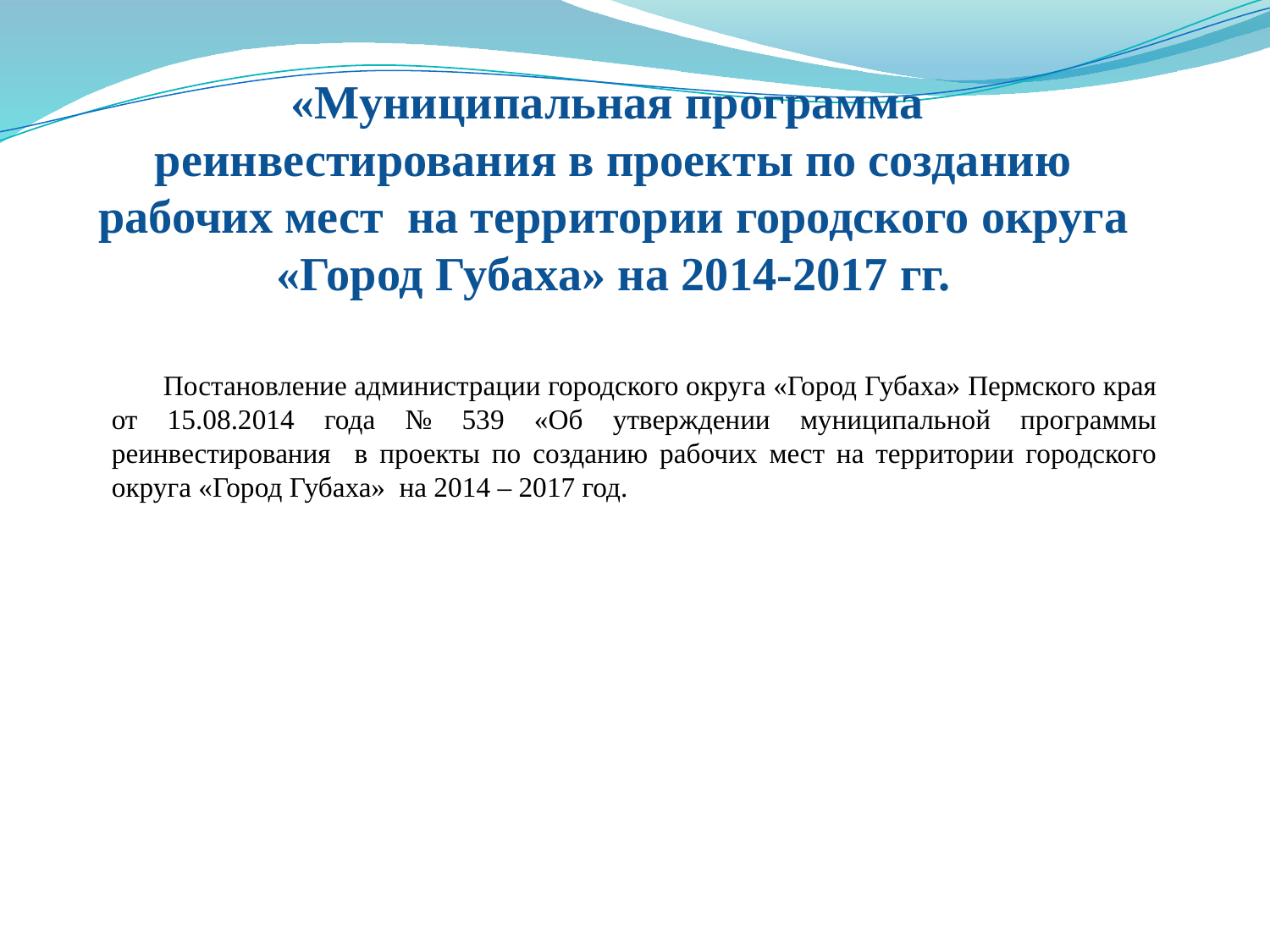

# «Муниципальная программа реинвестирования в проекты по созданию рабочих мест  на территории городского округа «Город Губаха» на 2014-2017 гг.

       Постановление администрации городского округа «Город Губаха» Пермского края от 15.08.2014 года № 539 «Об утверждении муниципальной программы реинвестирования  в проекты по созданию рабочих мест на территории городского округа «Город Губаха»  на 2014 – 2017 год.